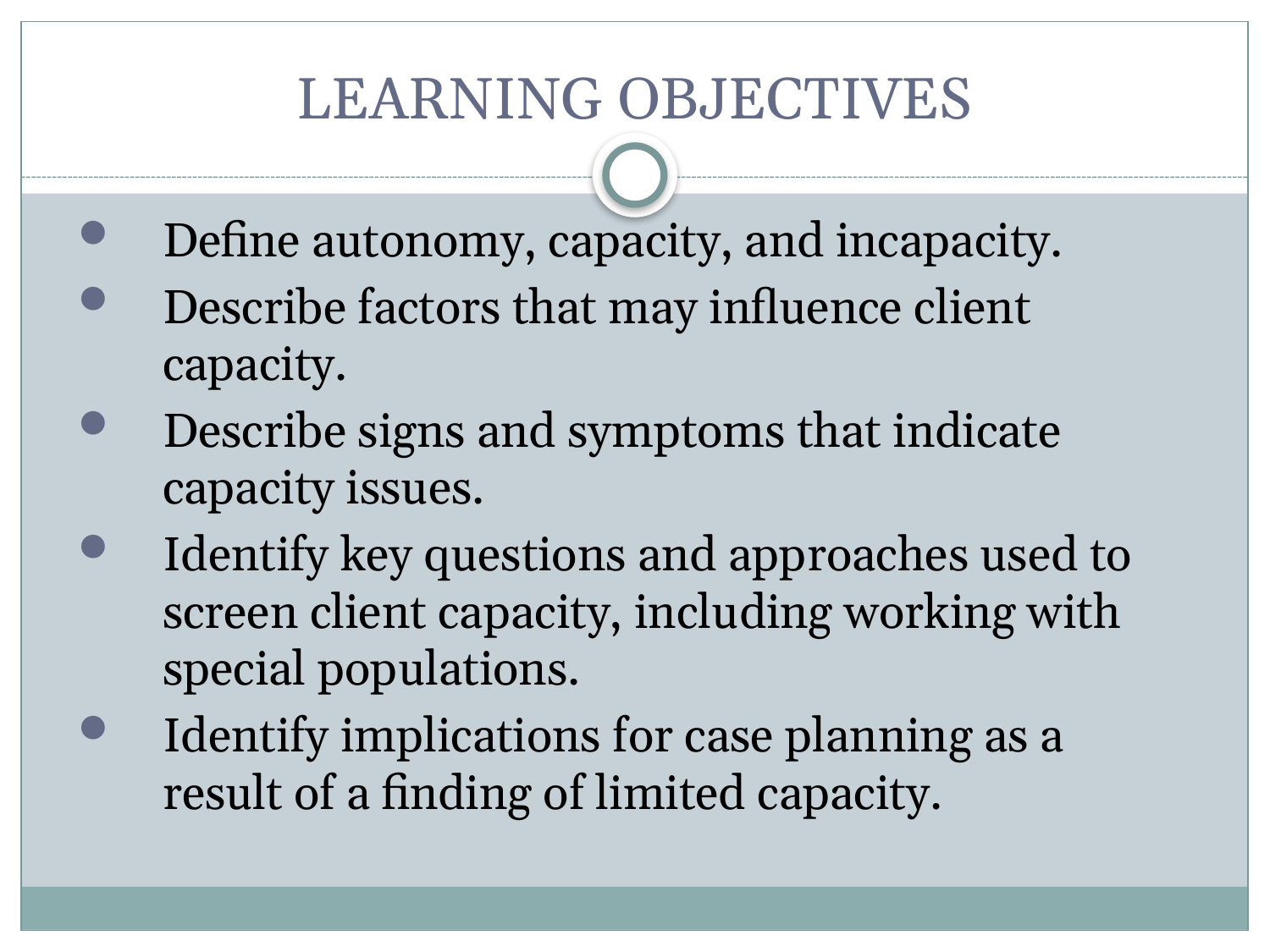

# LEARNING OBJECTIVES
Define autonomy, capacity, and incapacity.
Describe factors that may influence client capacity.
Describe signs and symptoms that indicate capacity issues.
Identify key questions and approaches used to screen client capacity, including working with special populations.
Identify implications for case planning as a result of a finding of limited capacity.